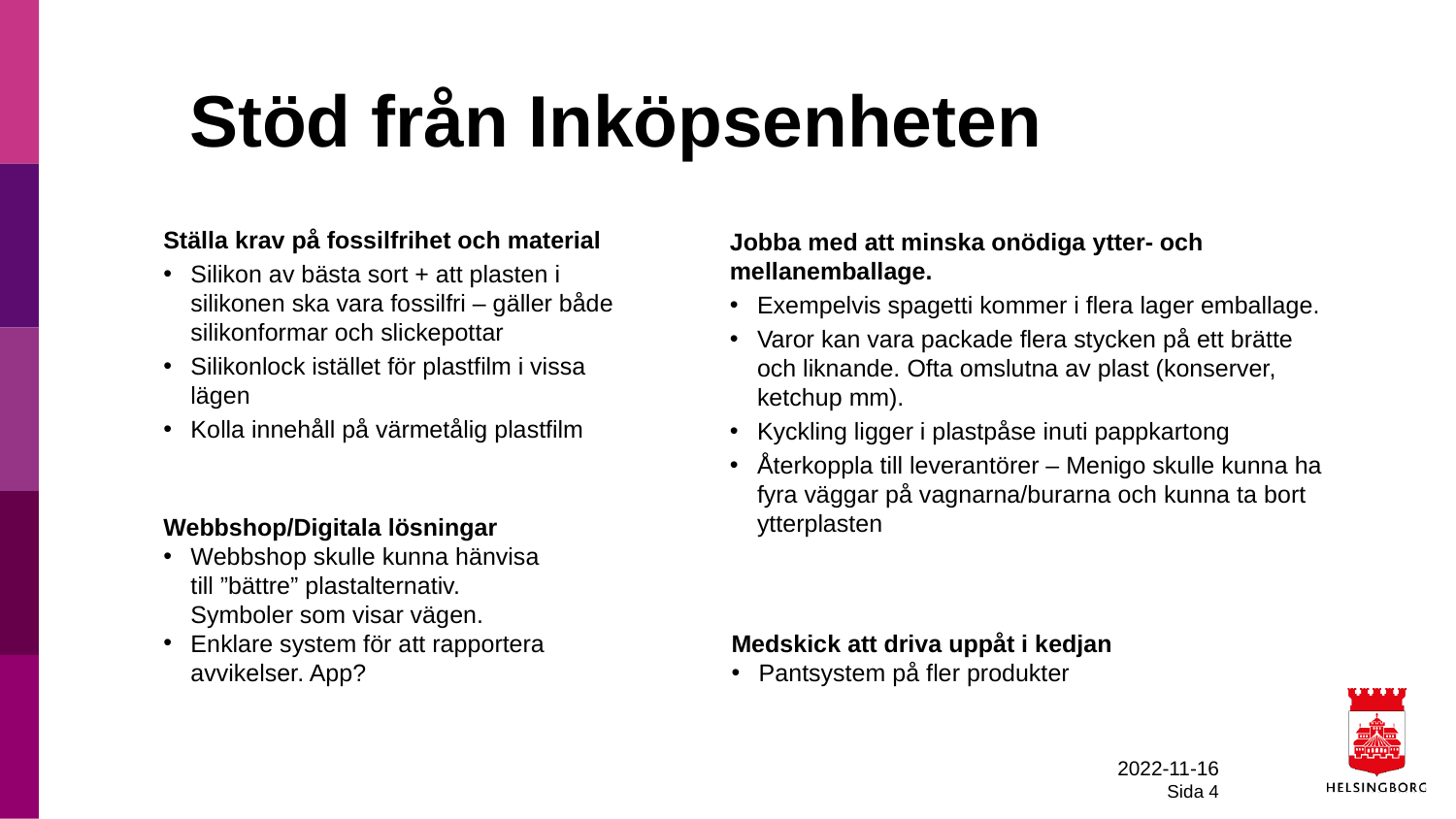

# Stöd från Inköpsenheten
Ställa krav på fossilfrihet och material
Silikon av bästa sort + att plasten i silikonen ska vara fossilfri – gäller både silikonformar och slickepottar
Silikonlock istället för plastfilm i vissa lägen
Kolla innehåll på värmetålig plastfilm
Jobba med att minska onödiga ytter- och mellanemballage.
Exempelvis spagetti kommer i flera lager emballage.
Varor kan vara packade flera stycken på ett brätte och liknande. Ofta omslutna av plast (konserver, ketchup mm).
Kyckling ligger i plastpåse inuti pappkartong
Återkoppla till leverantörer – Menigo skulle kunna ha fyra väggar på vagnarna/burarna och kunna ta bort ytterplasten
Webbshop/Digitala lösningar
Webbshop skulle kunna hänvisa till ”bättre” plastalternativ. Symboler som visar vägen.
Enklare system för att rapportera avvikelser. App?
Medskick att driva uppåt i kedjan
Pantsystem på fler produkter